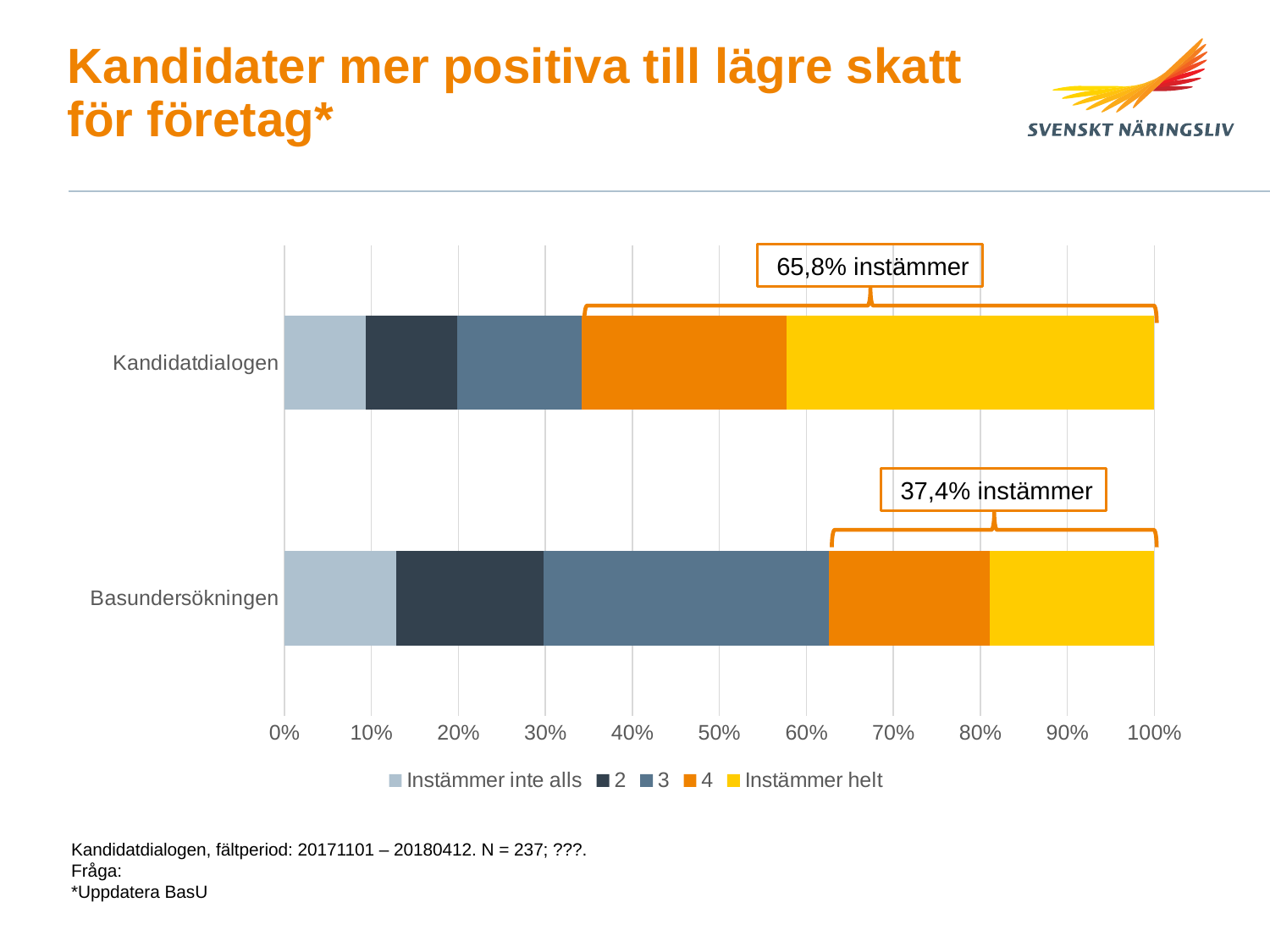

# Kandidater mer positiva till lägre skatt för företag*

### Chart

| Category | Instämmer inte alls | 2 | 3 | 4 | Instämmer helt |
|---|---|---|---|---|---|
| Basundersökningen | 0.12882787750791974 | 0.1689545934530095 | 0.32840549102428723 | 0.18479408658922913 | 0.1890179514255544 |
| Kandidatdialogen | 0.09316770186335405 | 0.10559006211180125 | 0.14285714285714285 | 0.2360248447204969 | 0.422360248447205 |
 65,8% instämmer

 37,4% instämmer
Kandidatdialogen, fältperiod: 20171101 – 20180412. N = 237; ???.
Fråga:
*Uppdatera BasU